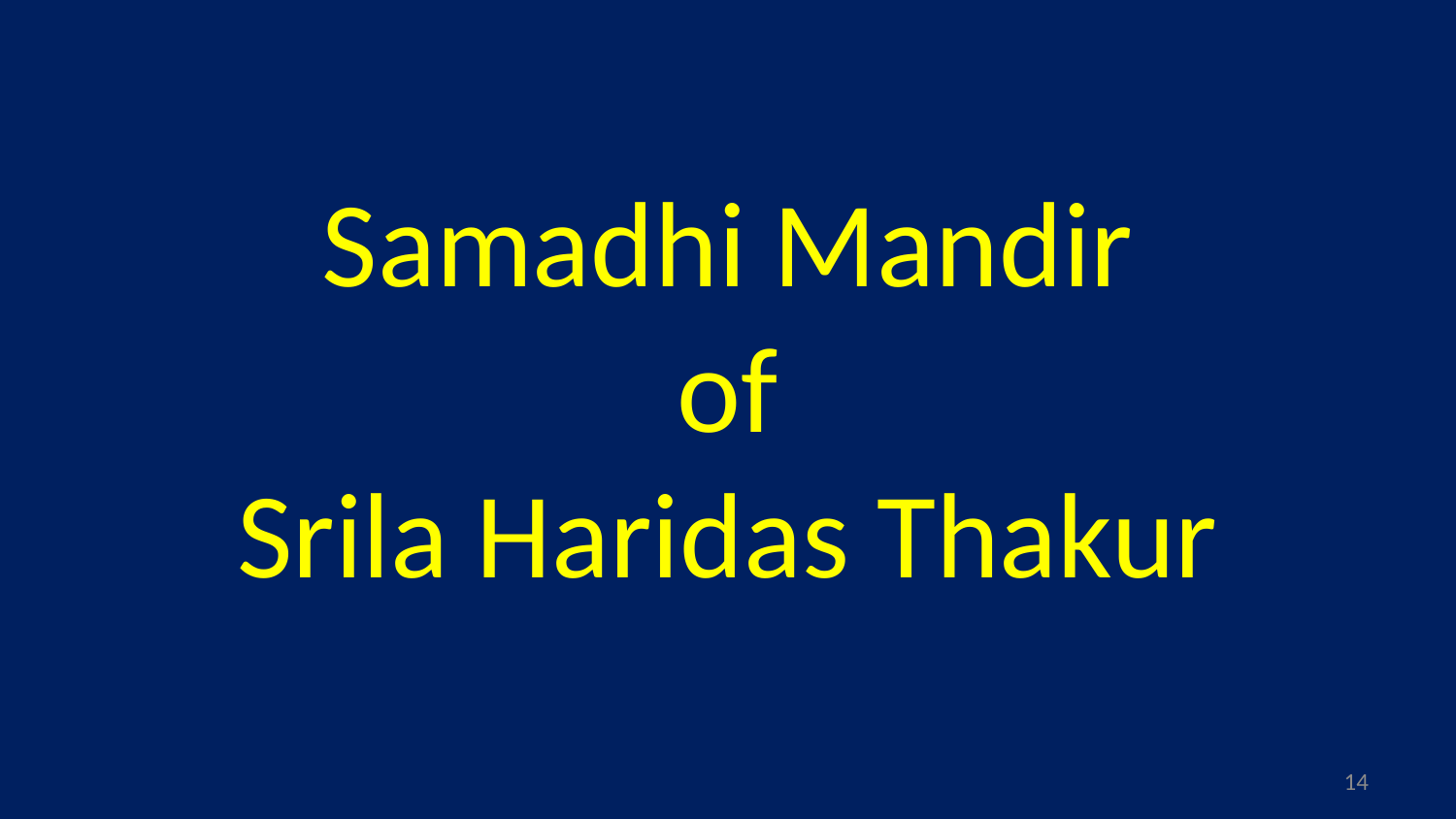

# Samadhi Mandir of Srila Haridas Thakur
14